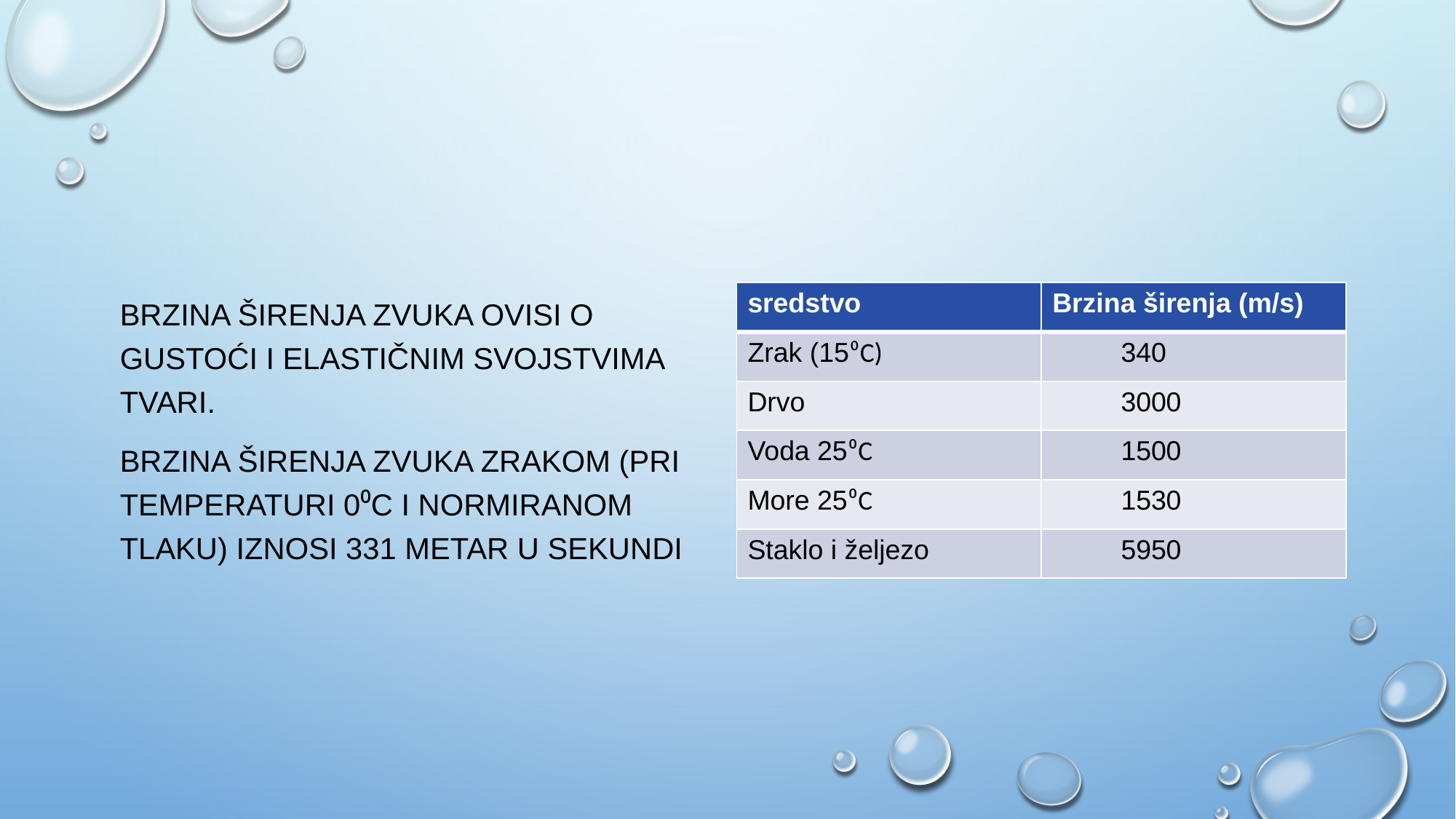

#
| sredstvo | Brzina širenja (m/s) |
| --- | --- |
| Zrak (15⁰C) | 340 |
| Drvo | 3000 |
| Voda 25⁰C | 1500 |
| More 25⁰C | 1530 |
| Staklo i željezo | 5950 |
Brzina širenja zvuka ovisi o gustoći i elastičnim svojstvima tvari.
Brzina širenja zvuka zrakom (pri temperaturi 0⁰C i normiranom tlaku) iznosi 331 metar u sekundi